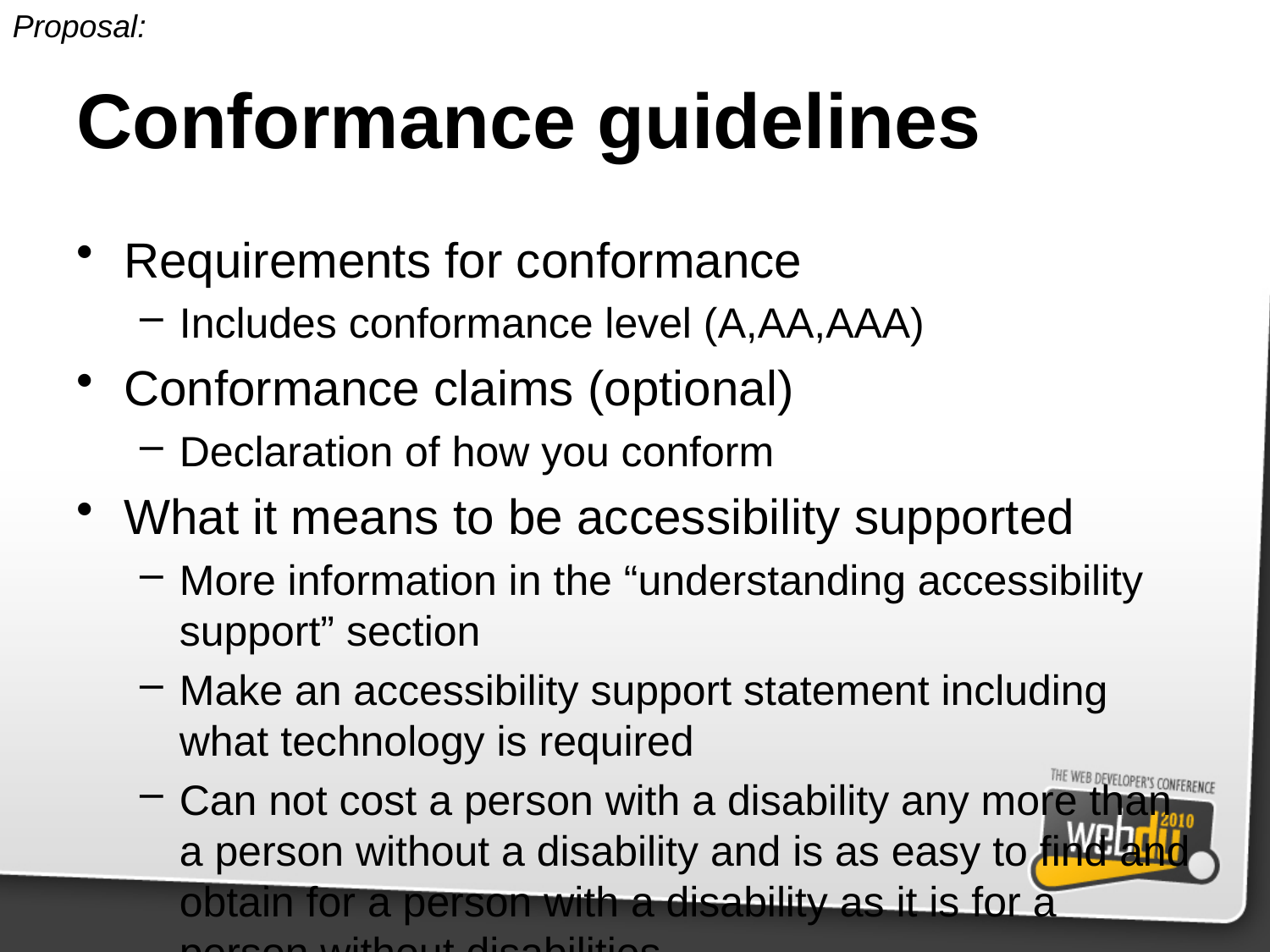

Proposal:
# Conformance guidelines
Requirements for conformance
Includes conformance level (A,AA,AAA)
Conformance claims (optional)
Declaration of how you conform
What it means to be accessibility supported
More information in the “understanding accessibility support” section
Make an accessibility support statement including what technology is required
Can not cost a person with a disability any more than a person without a disability and is as easy to find and obtain for a person with a disability as it is for a person without disabilities